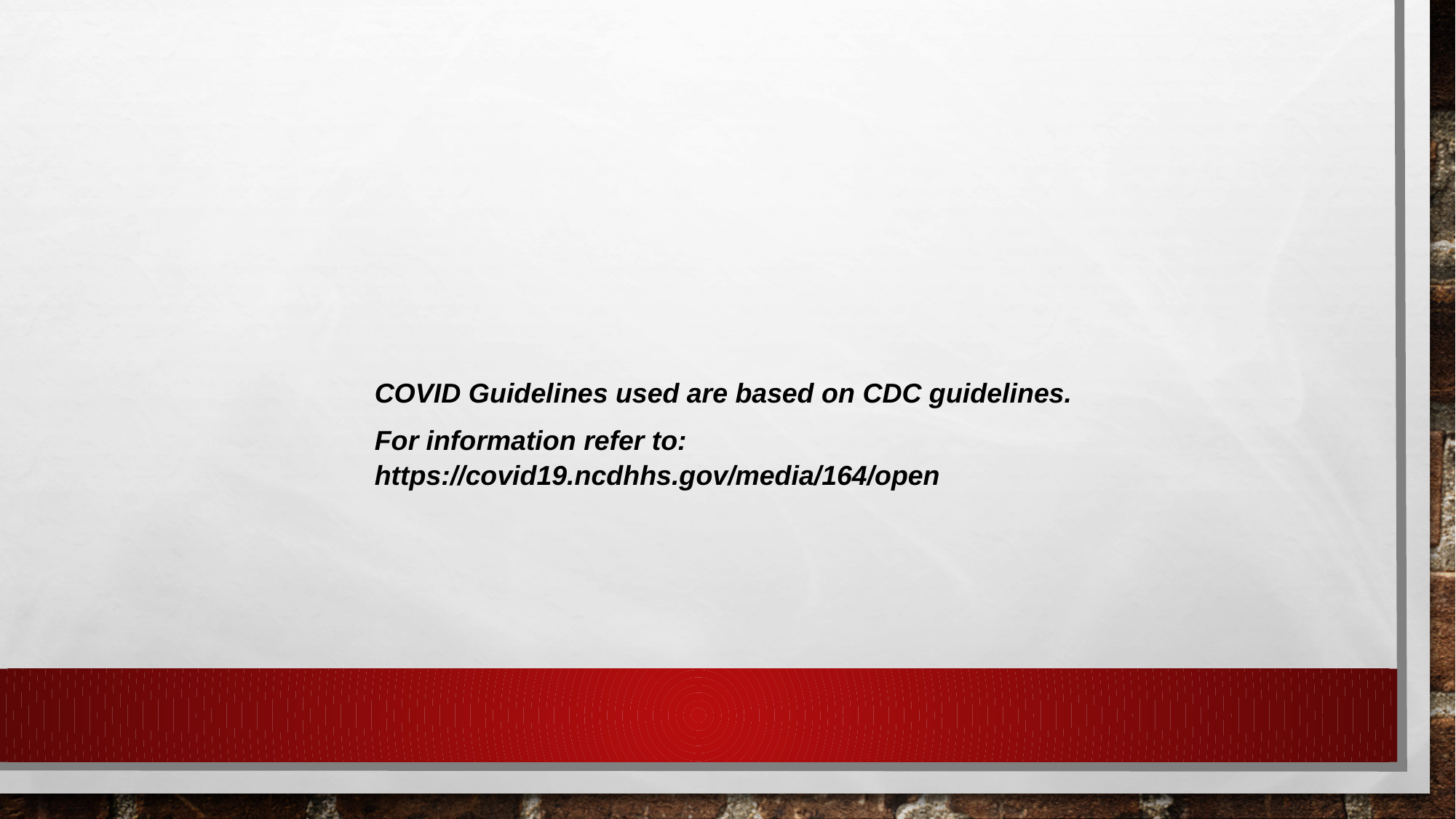

COVID Guidelines used are based on CDC guidelines.
For information refer to: https://covid19.ncdhhs.gov/media/164/open